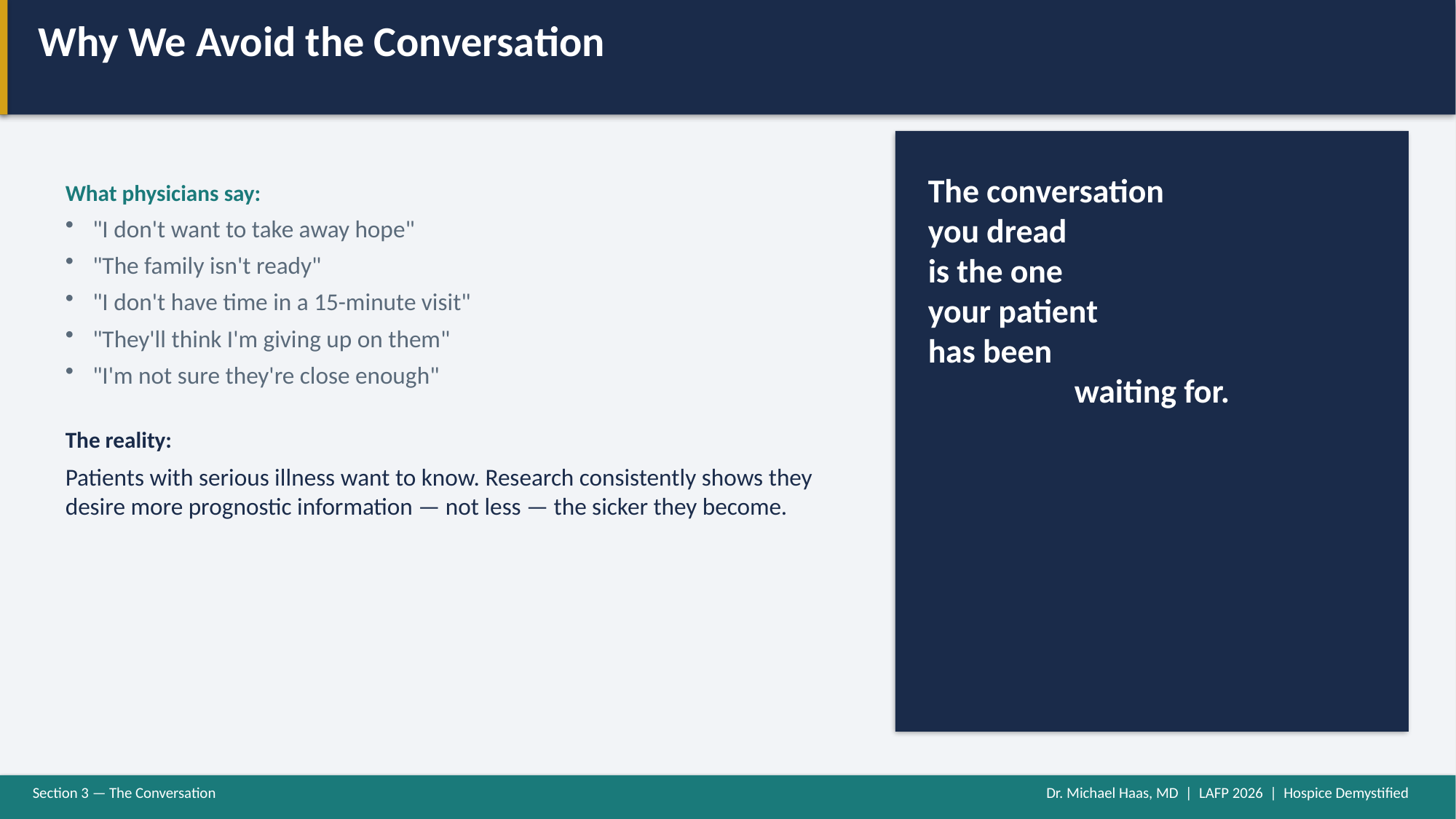

Why We Avoid the Conversation

What physicians say:
"I don't want to take away hope"
"The family isn't ready"
"I don't have time in a 15-minute visit"
"They'll think I'm giving up on them"
"I'm not sure they're close enough"

The reality:
Patients with serious illness want to know. Research consistently shows they desire more prognostic information — not less — the sicker they become.

The conversation
you dread
is the one
your patient
has been
waiting for.

Section 3 — The Conversation
Dr. Michael Haas, MD  |  LAFP 2026  |  Hospice Demystified